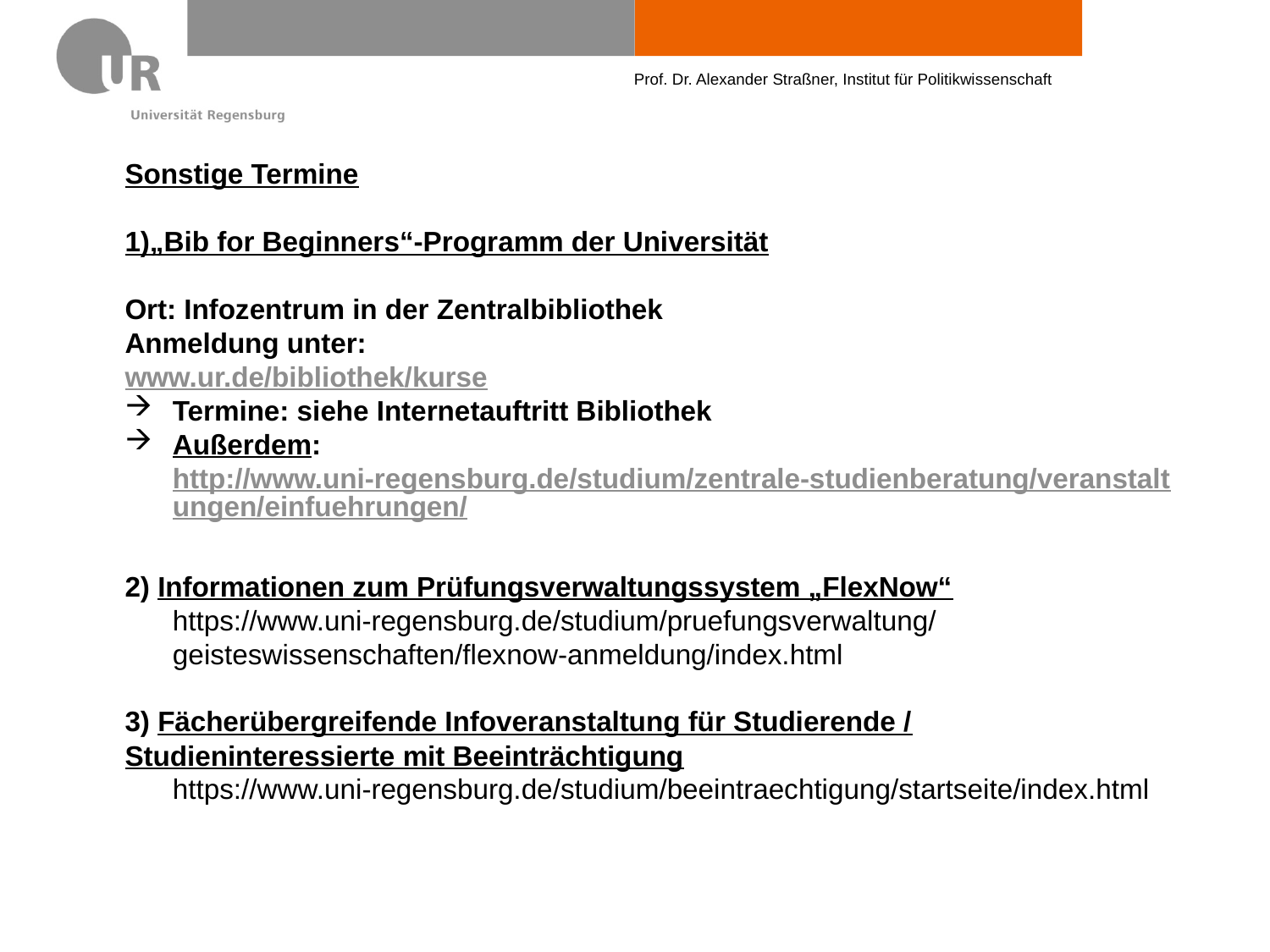

Prof. Dr. Alexander Straßner, Institut für Politikwissenschaft
# Sonstige Termine

1)„Bib for Beginners“-Programm der Universität

Ort: Infozentrum in der Zentralbibliothek
Anmeldung unter:
www.ur.de/bibliothek/kurse
Termine: siehe Internetauftritt Bibliothek
Außerdem: http://www.uni-regensburg.de/studium/zentrale-studienberatung/veranstaltungen/einfuehrungen/

2) Informationen zum Prüfungsverwaltungssystem „FlexNow“
	https://www.uni-regensburg.de/studium/pruefungsverwaltung/geisteswissenschaften/flexnow-anmeldung/index.html

3) Fächerübergreifende Infoveranstaltung für Studierende / Studieninteressierte mit Beeinträchtigung
	https://www.uni-regensburg.de/studium/beeintraechtigung/startseite/index.html